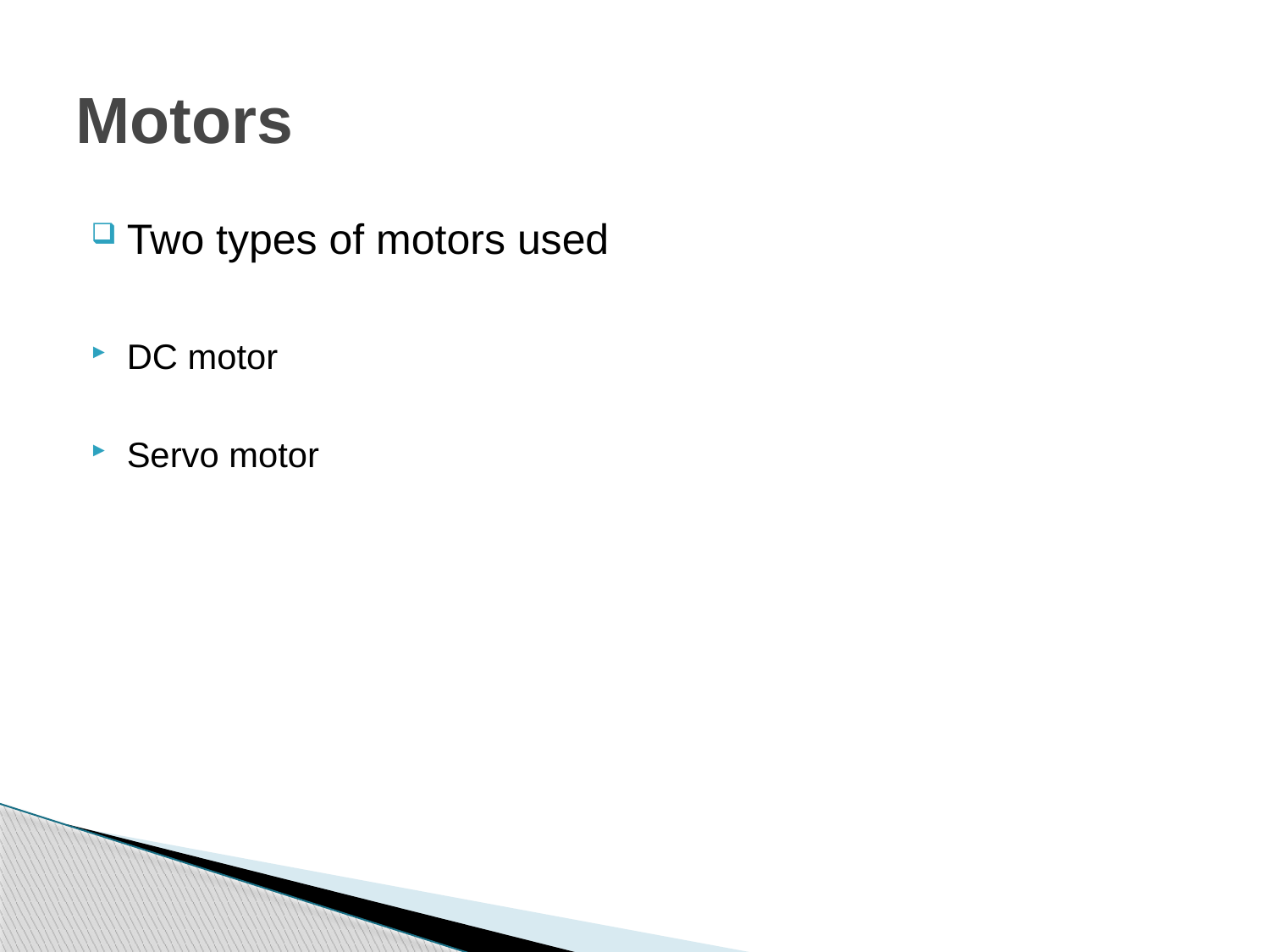

# Motors
Two types of motors used

DC motor

Servo motor